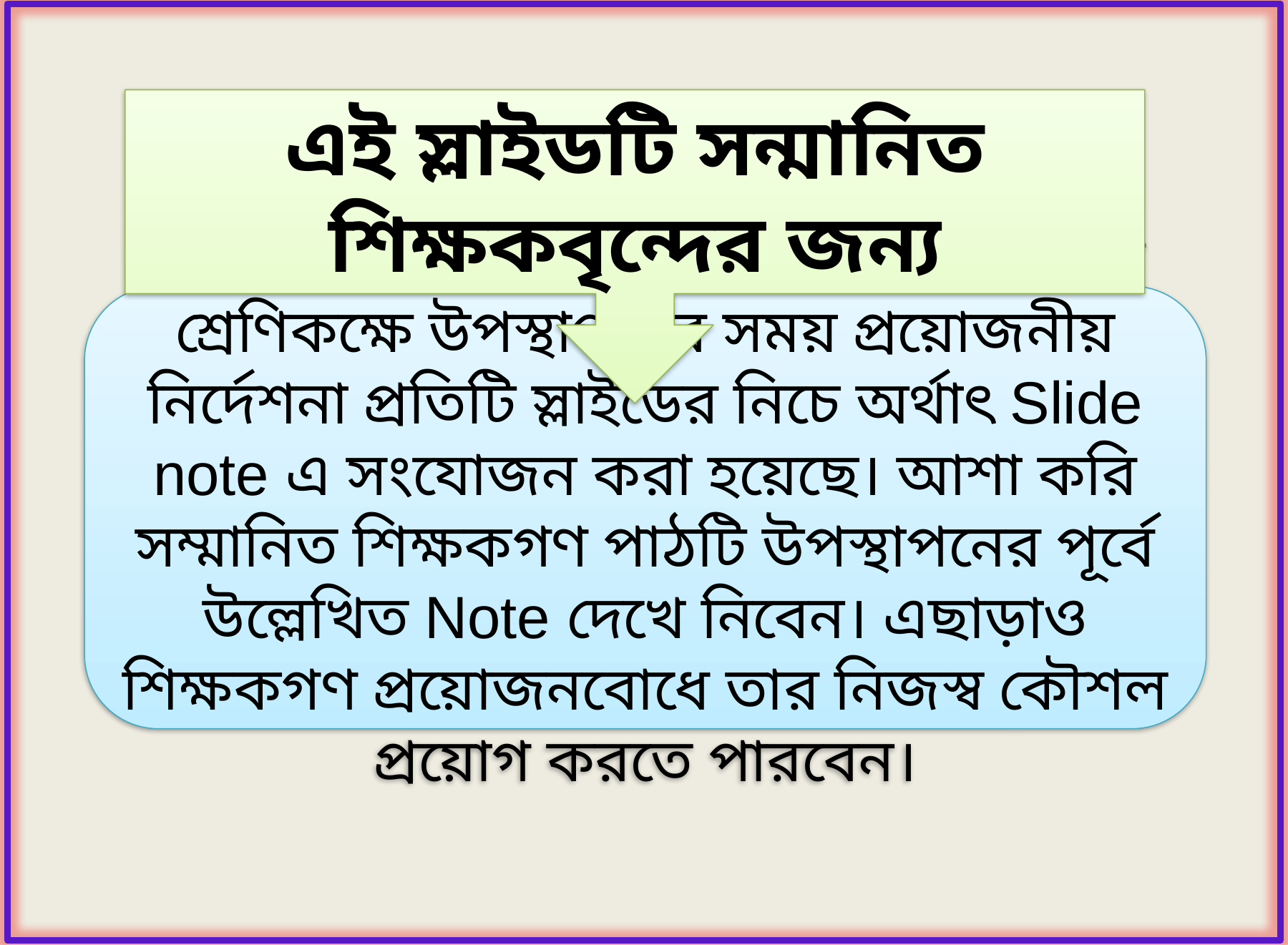

এই স্লাইডটি সন্মানিত শিক্ষকবৃন্দের জন্য

স্লাইডটি হাইড করে রাখা হয়েছে। এই পাঠটি শ্রেণিকক্ষে উপস্থাপনের সময় প্রয়োজনীয় নির্দেশনা প্রতিটি স্লাইডের নিচে অর্থাৎ Slide note এ সংযোজন করা হয়েছে। আশা করি সম্মানিত শিক্ষকগণ পাঠটি উপস্থাপনের পূর্বে উল্লেখিত Note দেখে নিবেন। এছাড়াও শিক্ষকগণ প্রয়োজনবোধে তার নিজস্ব কৌশল প্রয়োগ করতে পারবেন।